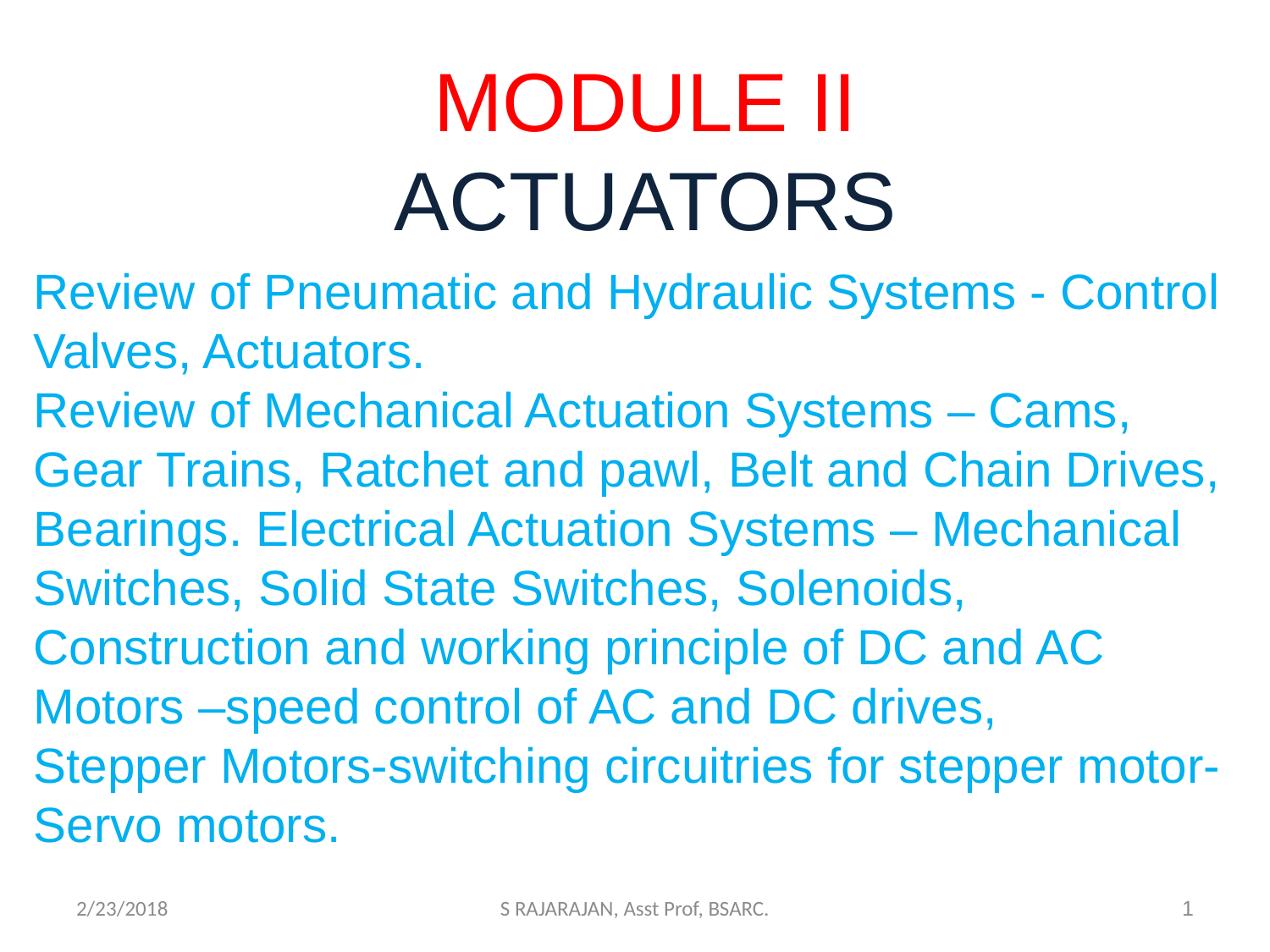

# MODULE II ACTUATORS
Review of Pneumatic and Hydraulic Systems - Control Valves, Actuators.
Review of Mechanical Actuation Systems – Cams, Gear Trains, Ratchet and pawl, Belt and Chain Drives, Bearings. Electrical Actuation Systems – Mechanical Switches, Solid State Switches, Solenoids, Construction and working principle of DC and AC Motors –speed control of AC and DC drives,
Stepper Motors-switching circuitries for stepper motor- Servo motors.
2/23/2018
S RAJARAJAN, Asst Prof, BSARC.
1